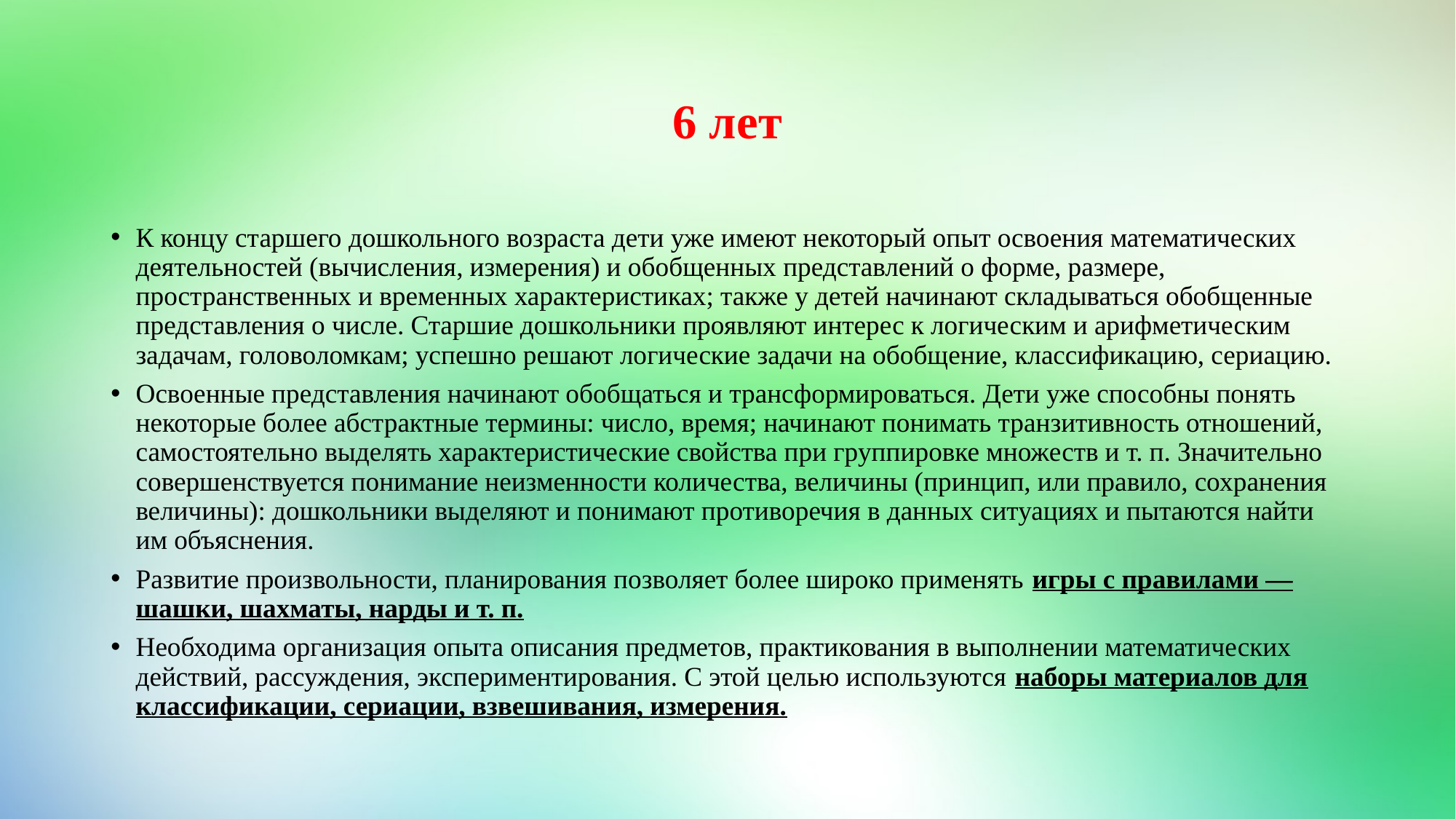

# 6 лет
К концу старшего дошкольного возраста дети уже имеют некоторый опыт освоения математических деятельностей (вычисления, измерения) и обобщенных представлений о форме, размере, пространственных и временных характеристиках; также у детей начинают складываться обобщенные представления о числе. Старшие дошкольники проявляют интерес к логическим и арифметическим задачам, головоломкам; успешно решают логические задачи на обобщение, классификацию, сериацию.
Освоенные представления начинают обобщаться и трансформироваться. Дети уже способны понять некоторые более абстрактные термины: число, время; начинают понимать транзитивность отношений, самостоятельно выделять характеристические свойства при группировке множеств и т. п. Значительно совершенствуется понимание неизменности количества, величины (принцип, или правило, сохранения величины): дошкольники выделяют и понимают противоречия в данных ситуациях и пытаются найти им объяснения.
Развитие произвольности, планирования позволяет более широко применять игры с правилами — шашки, шахматы, нарды и т. п.
Необходима организация опыта описания предметов, практикования в выполнении математических действий, рассуждения, экспериментирования. С этой целью используются наборы материалов для классификации, сериации, взвешивания, измерения.